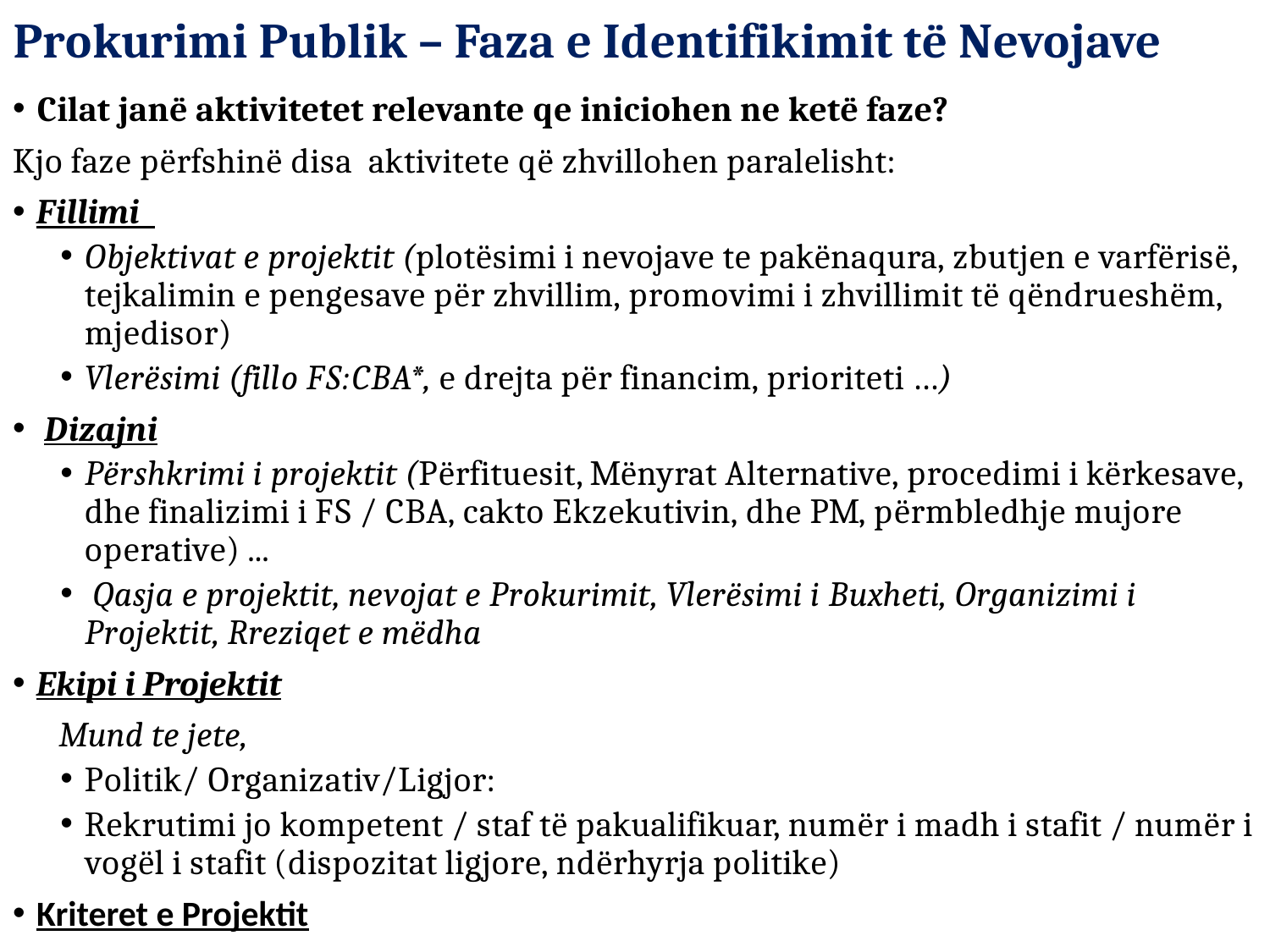

# Prokurimi Publik – Faza e Identifikimit të Nevojave
Cilat janë aktivitetet relevante qe iniciohen ne ketë faze?
Kjo faze përfshinë disa  aktivitete që zhvillohen paralelisht:
Fillimi
Objektivat e projektit (plotësimi i nevojave te pakënaqura, zbutjen e varfërisë, tejkalimin e pengesave për zhvillim, promovimi i zhvillimit të qëndrueshëm, mjedisor)
Vlerësimi (fillo FS:CBA*, e drejta për financim, prioriteti …)
 Dizajni
Përshkrimi i projektit (Përfituesit, Mënyrat Alternative, procedimi i kërkesave, dhe finalizimi i FS / CBA, cakto Ekzekutivin, dhe PM, përmbledhje mujore operative) ...
 Qasja e projektit, nevojat e Prokurimit, Vlerësimi i Buxheti, Organizimi i Projektit, Rreziqet e mëdha
Ekipi i Projektit
      Mund te jete,
Politik/ Organizativ/Ligjor:
Rekrutimi jo kompetent / staf të pakualifikuar, numër i madh i stafit / numër i vogël i stafit (dispozitat ligjore, ndërhyrja politike)
Kriteret e Projektit